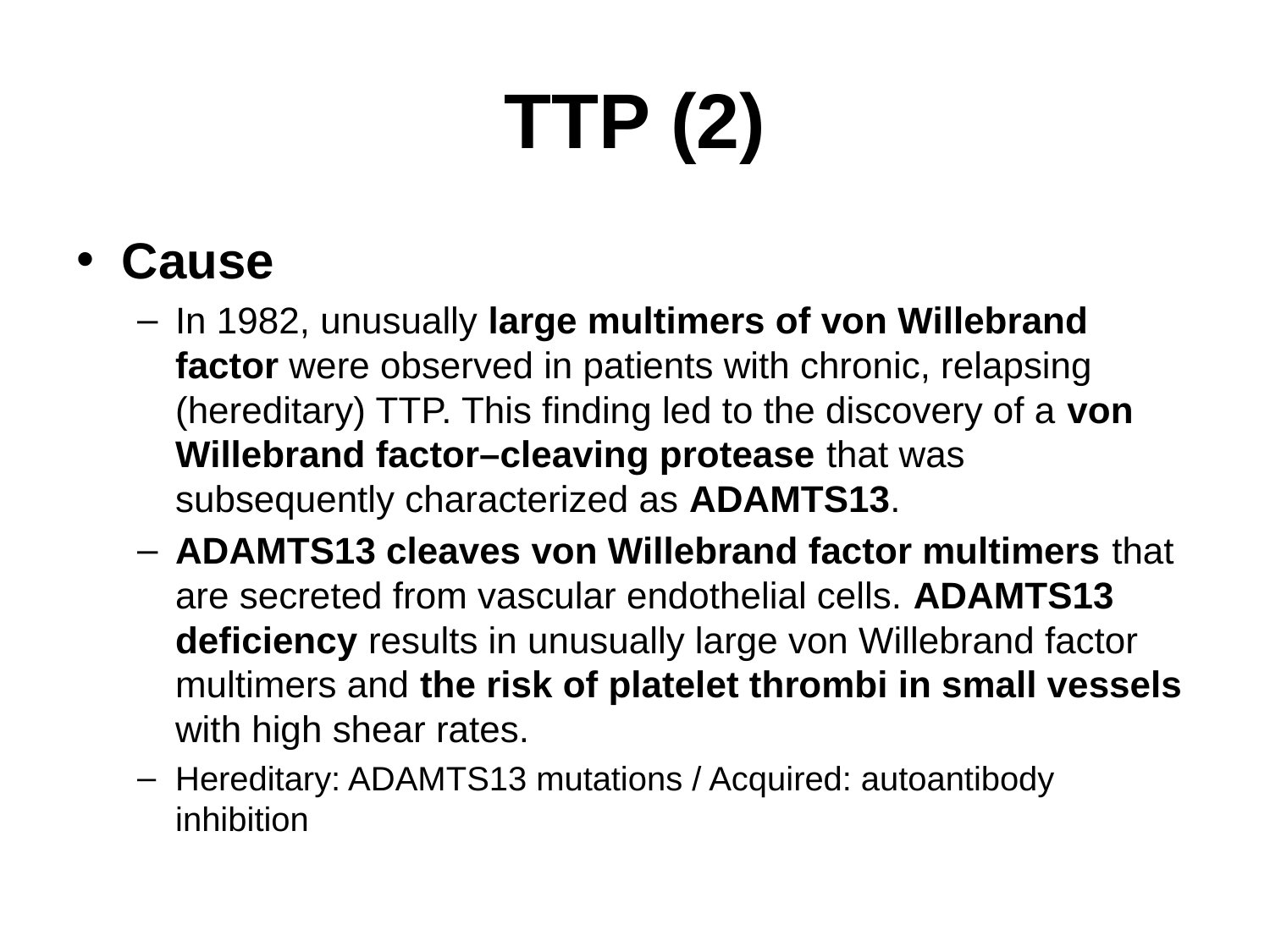

# TTP (2)
Cause
In 1982, unusually large multimers of von Willebrand factor were observed in patients with chronic, relapsing (hereditary) TTP. This finding led to the discovery of a von Willebrand factor–cleaving protease that was subsequently characterized as ADAMTS13.
ADAMTS13 cleaves von Willebrand factor multimers that are secreted from vascular endothelial cells. ADAMTS13 deficiency results in unusually large von Willebrand factor multimers and the risk of platelet thrombi in small vessels with high shear rates.
Hereditary: ADAMTS13 mutations / Acquired: autoantibody inhibition